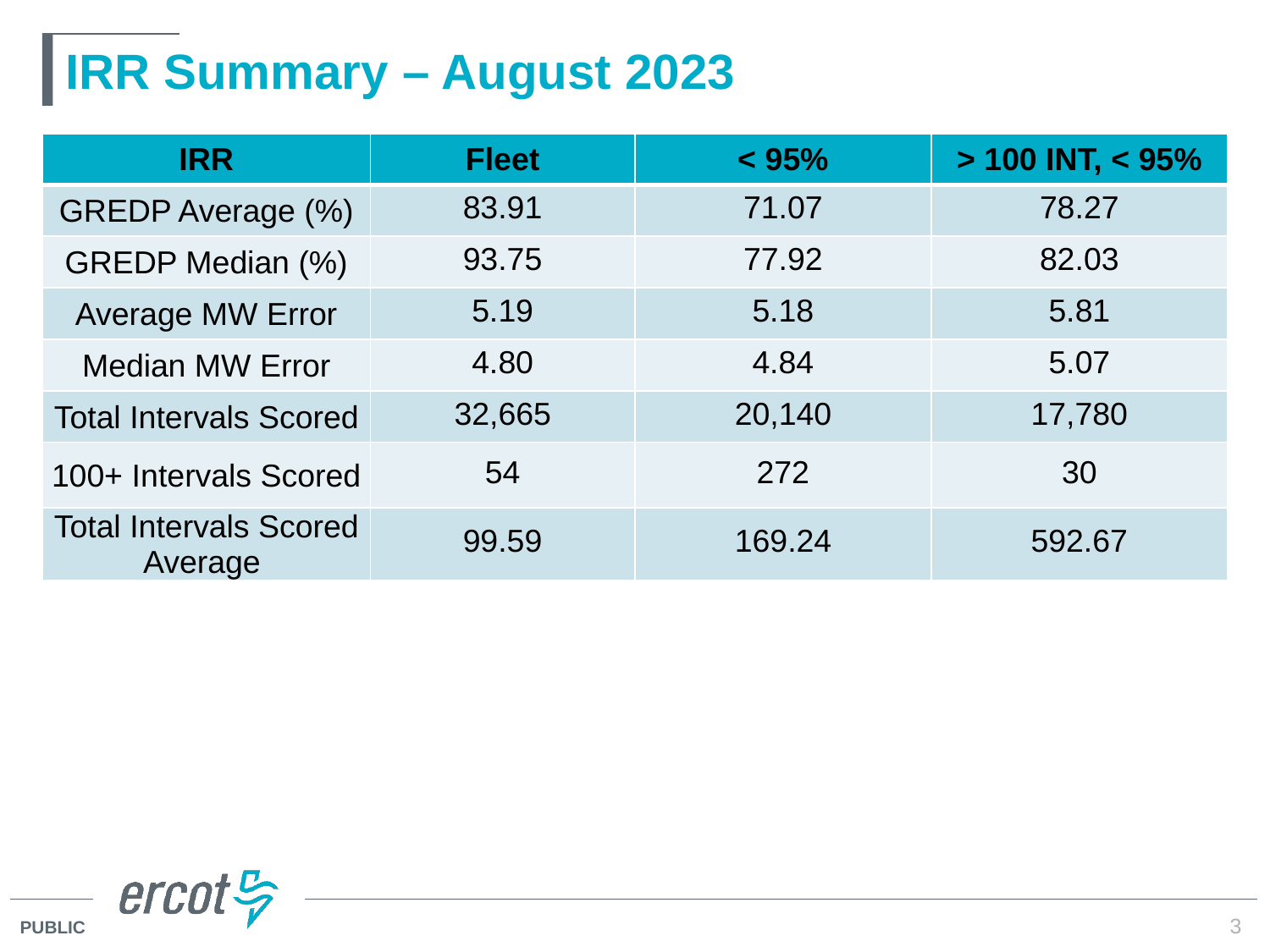

# IRR Summary – August 2023
| IRR | Fleet | < 95% | > 100 INT, < 95% |
| --- | --- | --- | --- |
| GREDP Average (%) | 83.91 | 71.07 | 78.27 |
| GREDP Median (%) | 93.75 | 77.92 | 82.03 |
| Average MW Error | 5.19 | 5.18 | 5.81 |
| Median MW Error | 4.80 | 4.84 | 5.07 |
| Total Intervals Scored | 32,665 | 20,140 | 17,780 |
| 100+ Intervals Scored | 54 | 272 | 30 |
| Total Intervals Scored Average | 99.59 | 169.24 | 592.67 |
3